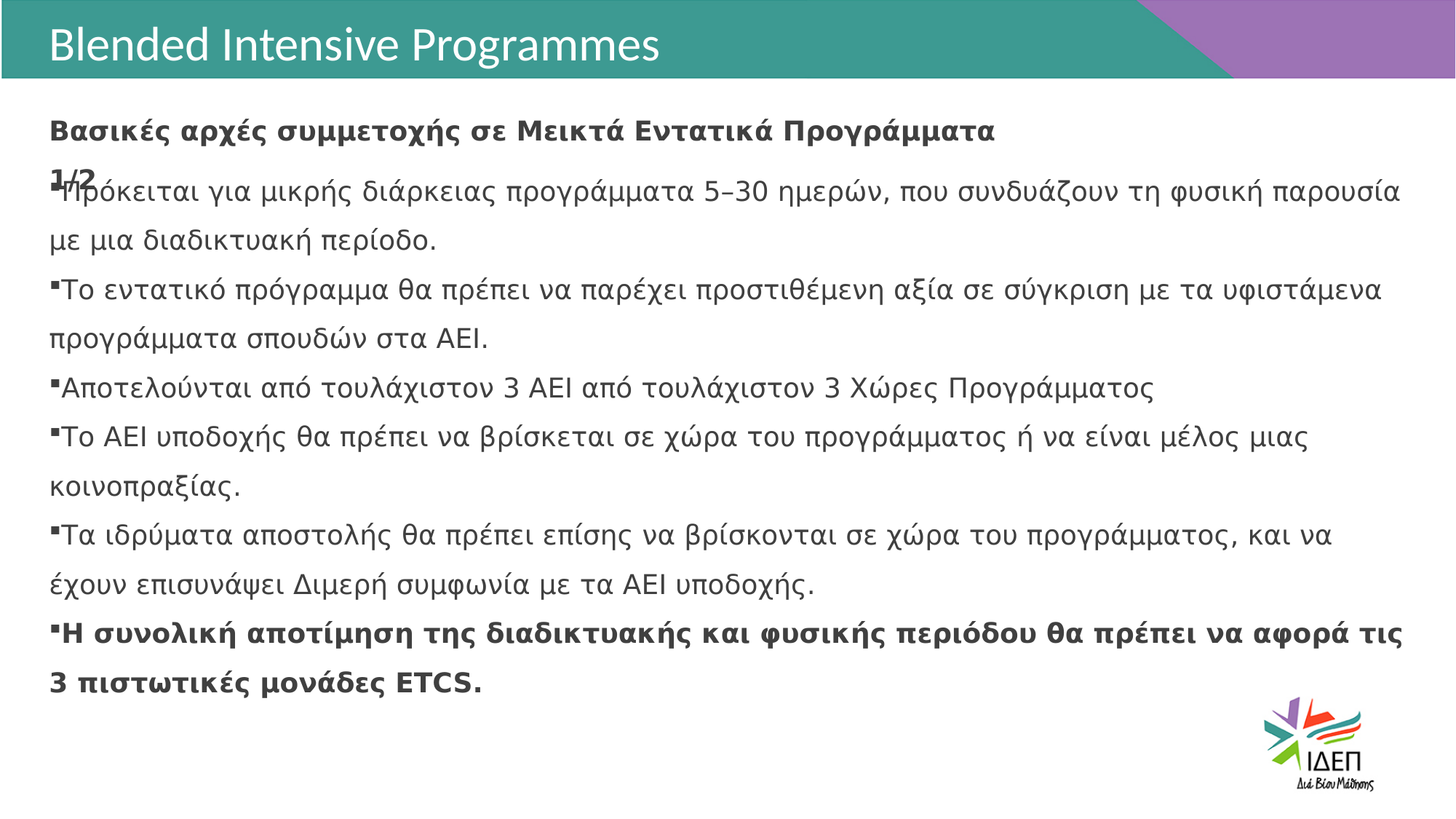

Blended Intensive Programmes
Βασικές αρχές συμμετοχής σε Μεικτά Εντατικά Προγράμματα 1/2
Πρόκειται για μικρής διάρκειας προγράμματα 5–30 ημερών, που συνδυάζουν τη φυσική παρουσία με μια διαδικτυακή περίοδο.
Το εντατικό πρόγραμμα θα πρέπει να παρέχει προστιθέμενη αξία σε σύγκριση με τα υφιστάμενα προγράμματα σπουδών στα ΑΕΙ.
Αποτελούνται από τουλάχιστον 3 ΑΕΙ από τουλάχιστον 3 Χώρες Προγράμματος
Το ΑΕΙ υποδοχής θα πρέπει να βρίσκεται σε χώρα του προγράμματος ή να είναι μέλος μιας κοινοπραξίας.
Τα ιδρύματα αποστολής θα πρέπει επίσης να βρίσκονται σε χώρα του προγράμματος, και να έχουν επισυνάψει Διμερή συμφωνία με τα ΑΕΙ υποδοχής.
Η συνολική αποτίμηση της διαδικτυακής και φυσικής περιόδου θα πρέπει να αφορά τις 3 πιστωτικές μονάδες ETCS.